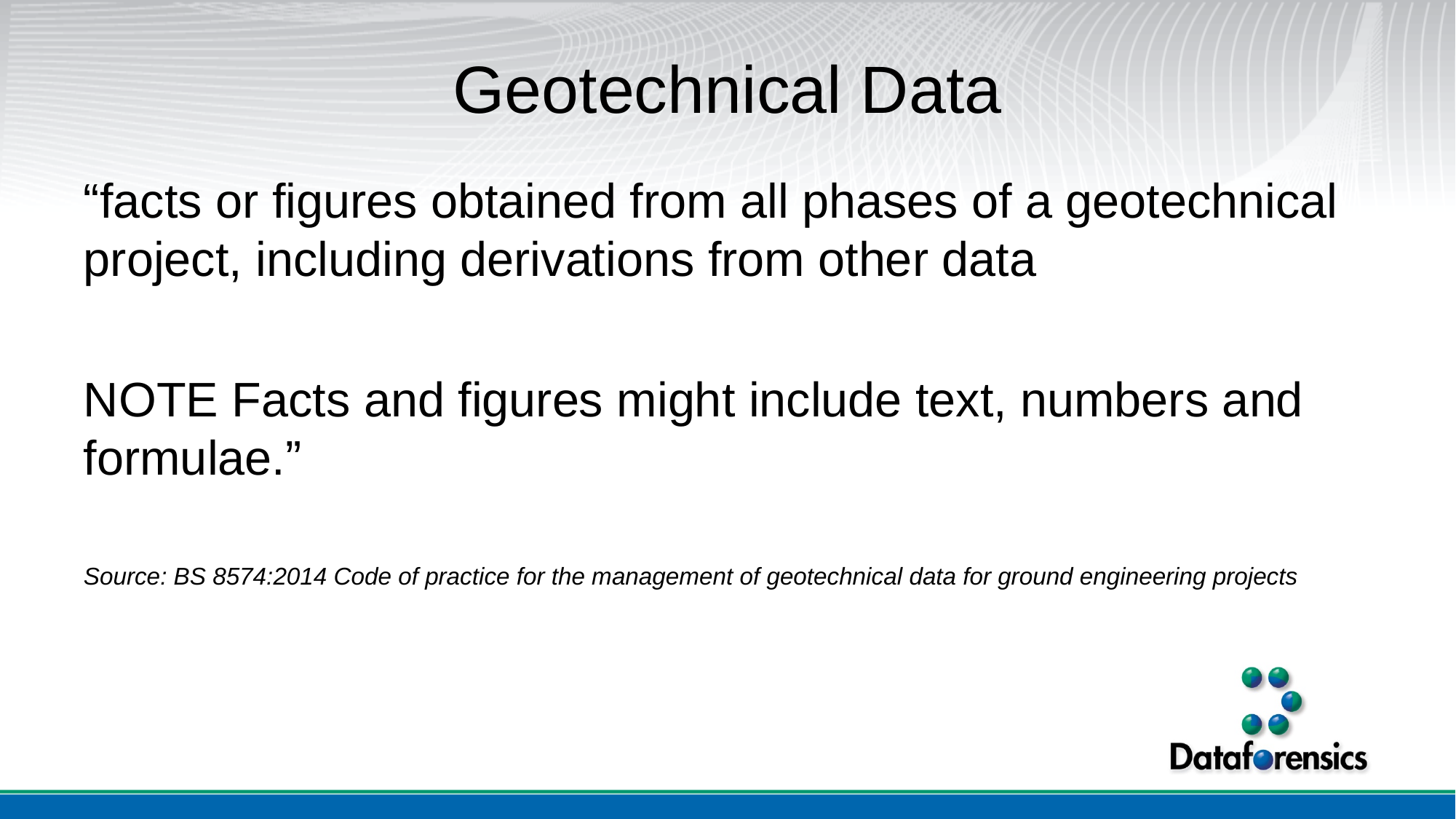

# Geotechnical Data
“facts or figures obtained from all phases of a geotechnical project, including derivations from other data

NOTE Facts and figures might include text, numbers and formulae.”

Source: BS 8574:2014 Code of practice for the management of geotechnical data for ground engineering projects